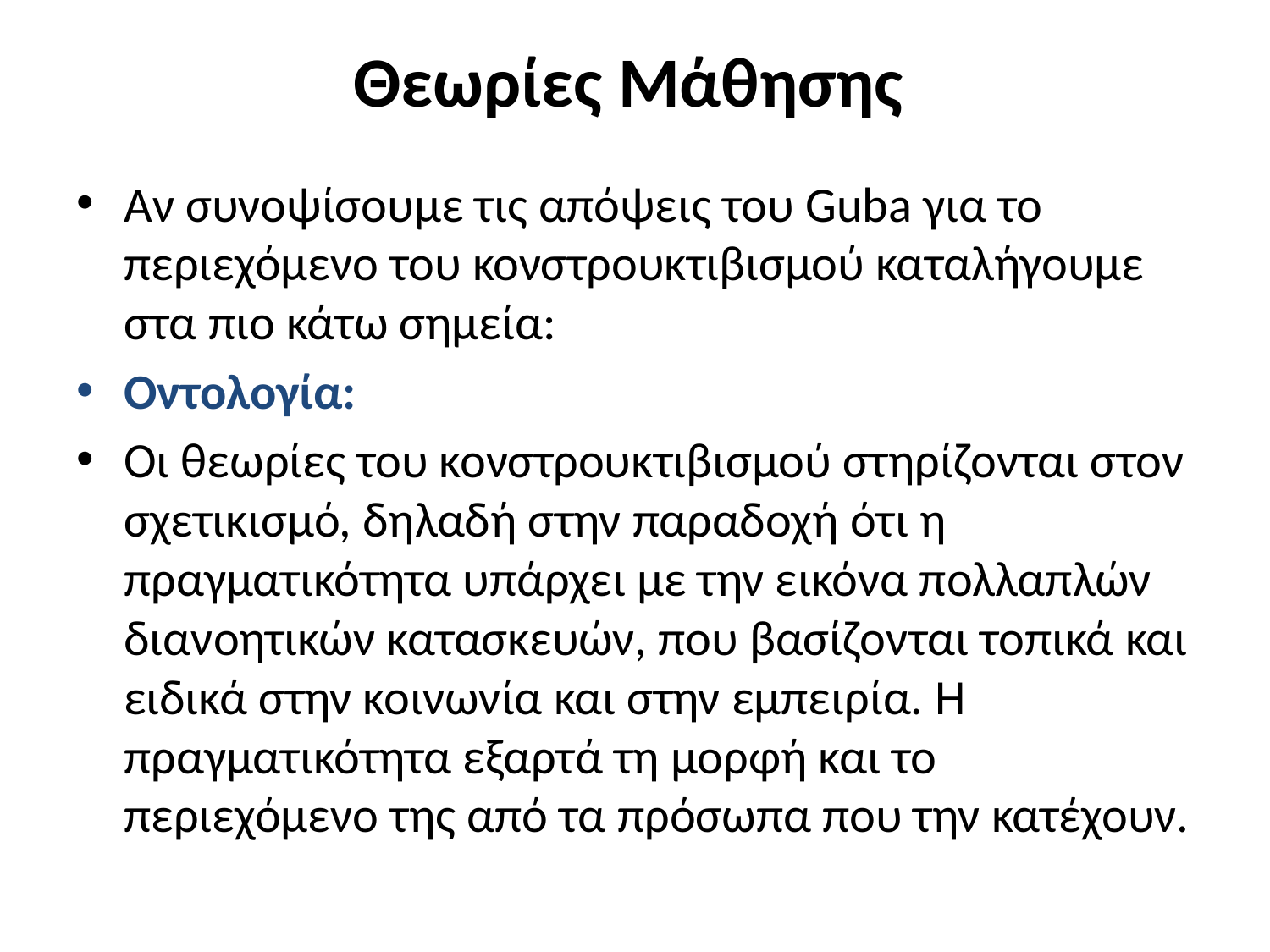

# Θεωρίες Μάθησης
Αν συνοψίσουμε τις απόψεις του Guba για το περιεχόμενο του κονστρουκτιβισμού καταλήγουμε στα πιο κάτω σημεία:
Οντολογία:
Οι θεωρίες του κονστρουκτιβισμού στηρίζονται στον σχετικισμό, δηλαδή στην παραδοχή ότι η πραγματικότητα υπάρχει με την εικόνα πολλαπλών διανοητικών κατασκευών, που βασίζονται τοπικά και ειδικά στην κοινωνία και στην εμπειρία. Η πραγματικότητα εξαρτά τη μορφή και το περιεχόμενο της από τα πρόσωπα που την κατέχουν.